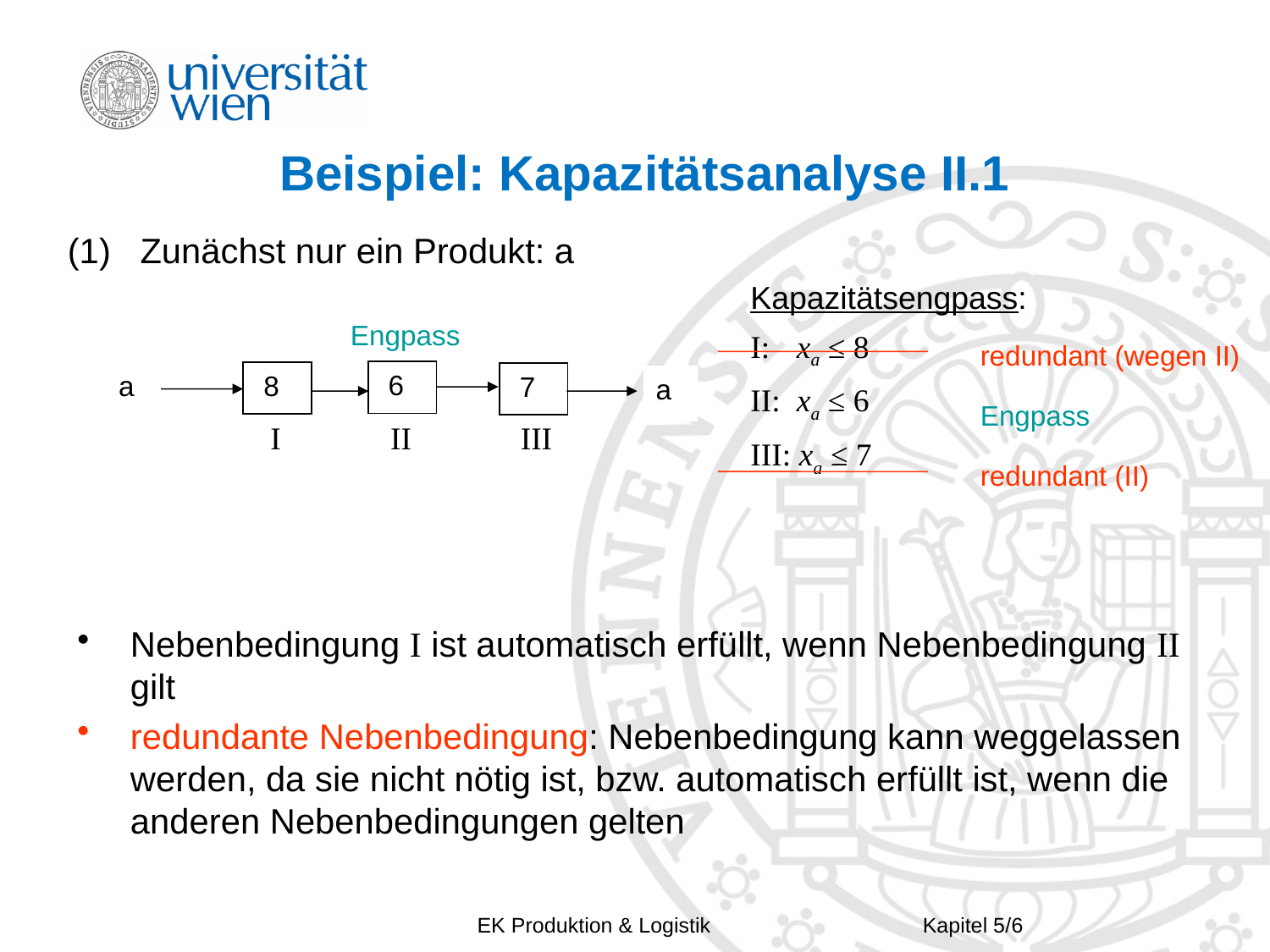

# Beispiel: Kapazitätsanalyse II.1
(1)   Zunächst nur ein Produkt: a

Kapazitätsengpass:
I:   xa ≤ 8
II:  xa ≤ 6
III: xa ≤ 7

Engpass
redundant (wegen II)

 6
 8
a
 7
a

Engpass
I
II
III
redundant (II)

Nebenbedingung I ist automatisch erfüllt, wenn Nebenbedingung II gilt
redundante Nebenbedingung: Nebenbedingung kann weggelassen werden, da sie nicht nötig ist, bzw. automatisch erfüllt ist, wenn die anderen Nebenbedingungen gelten

EK Produktion & Logistik
Kapitel 5/6